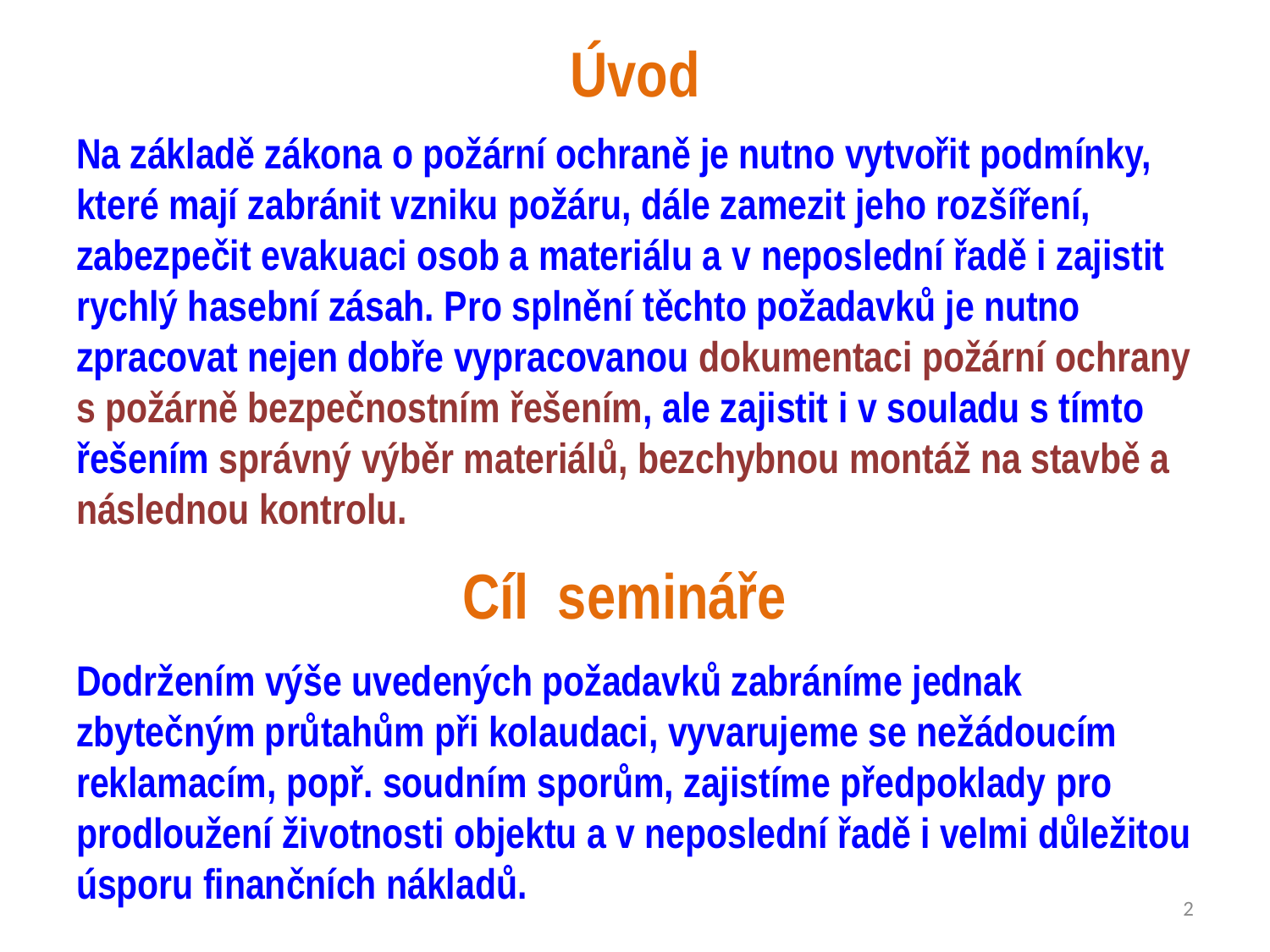

Úvod
Na základě zákona o požární ochraně je nutno vytvořit podmínky, které mají zabránit vzniku požáru, dále zamezit jeho rozšíření, zabezpečit evakuaci osob a materiálu a v neposlední řadě i zajistit rychlý hasební zásah. Pro splnění těchto požadavků je nutno zpracovat nejen dobře vypracovanou dokumentaci požární ochrany s požárně bezpečnostním řešením, ale zajistit i v souladu s tímto řešením správný výběr materiálů, bezchybnou montáž na stavbě a následnou kontrolu.
Cíl  semináře
Dodržením výše uvedených požadavků zabráníme jednak zbytečným průtahům při kolaudaci, vyvarujeme se nežádoucím reklamacím, popř. soudním sporům, zajistíme předpoklady pro prodloužení životnosti objektu a v neposlední řadě i velmi důležitou úsporu finančních nákladů.
2